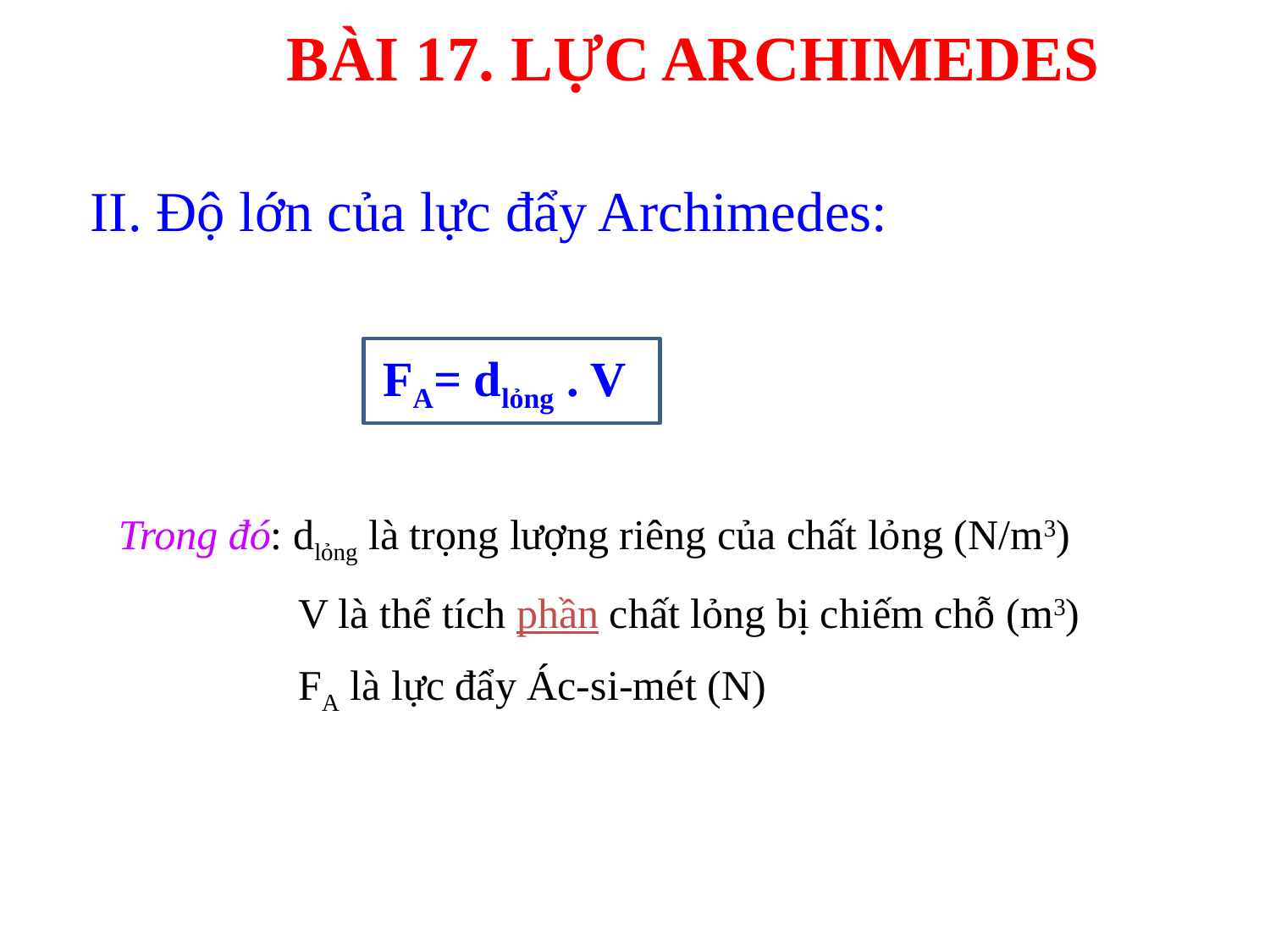

BÀI 17. LỰC ARCHIMEDES
II. Độ lớn của lực đẩy Archimedes:

                         FA= dlỏng . V

Trong đó: dlỏng là trọng lượng riêng của chất lỏng (N/m3)
                 V là thể tích phần chất lỏng bị chiếm chỗ (m3)
	     FA là lực đẩy Ác-si-mét (N)